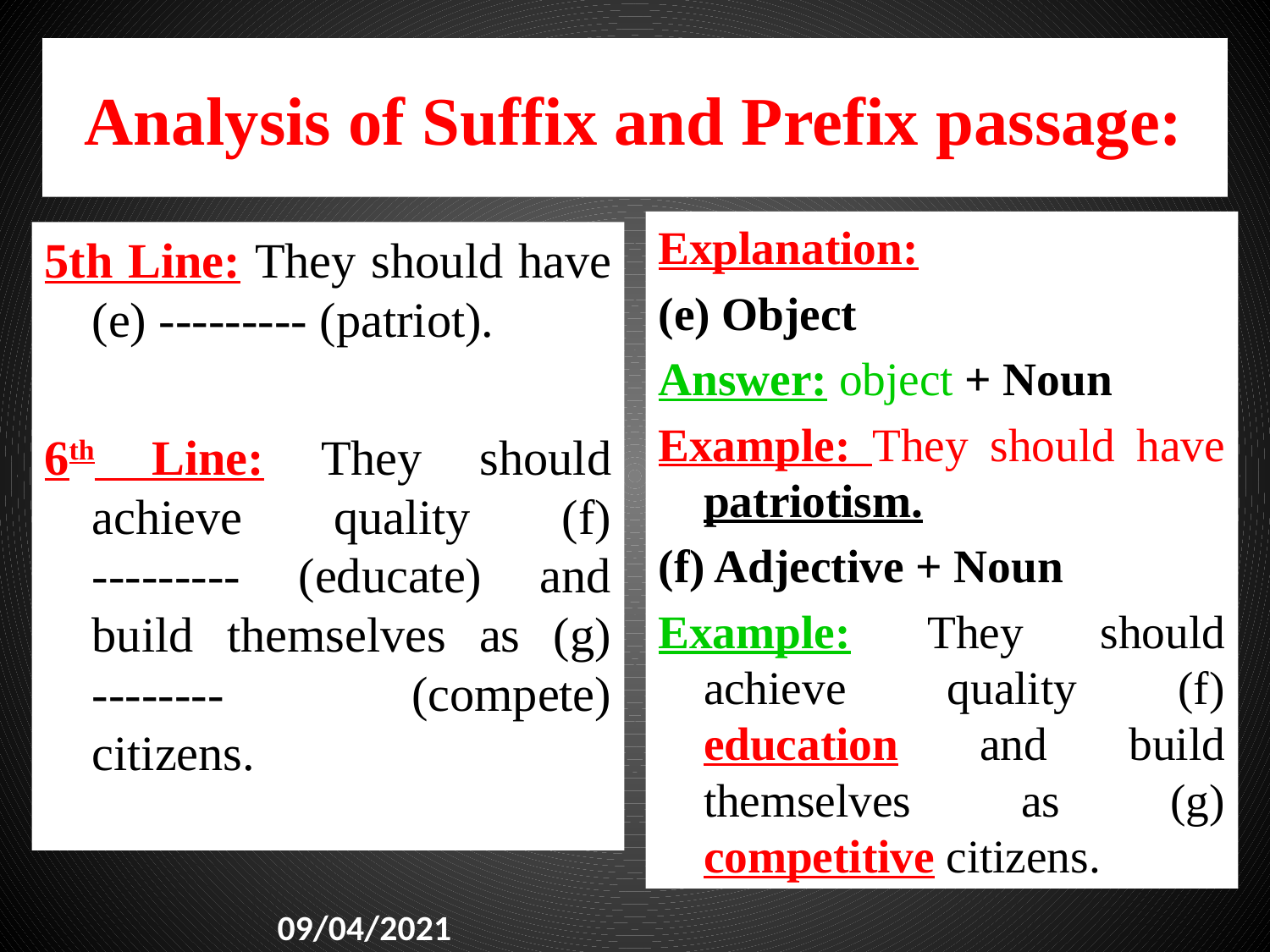

# Analysis of Suffix and Prefix passage:
Explanation:
(e) Object
Answer: object + Noun
Example: They should have patriotism.
(f) Adjective + Noun
Example: They should achieve quality (f) education and build themselves as (g) competitive citizens.
5th Line: They should have (e) --------- (patriot).

6th Line: They should achieve quality (f) --------- (educate) and build themselves as (g) -------- (compete) citizens.
09/04/2021